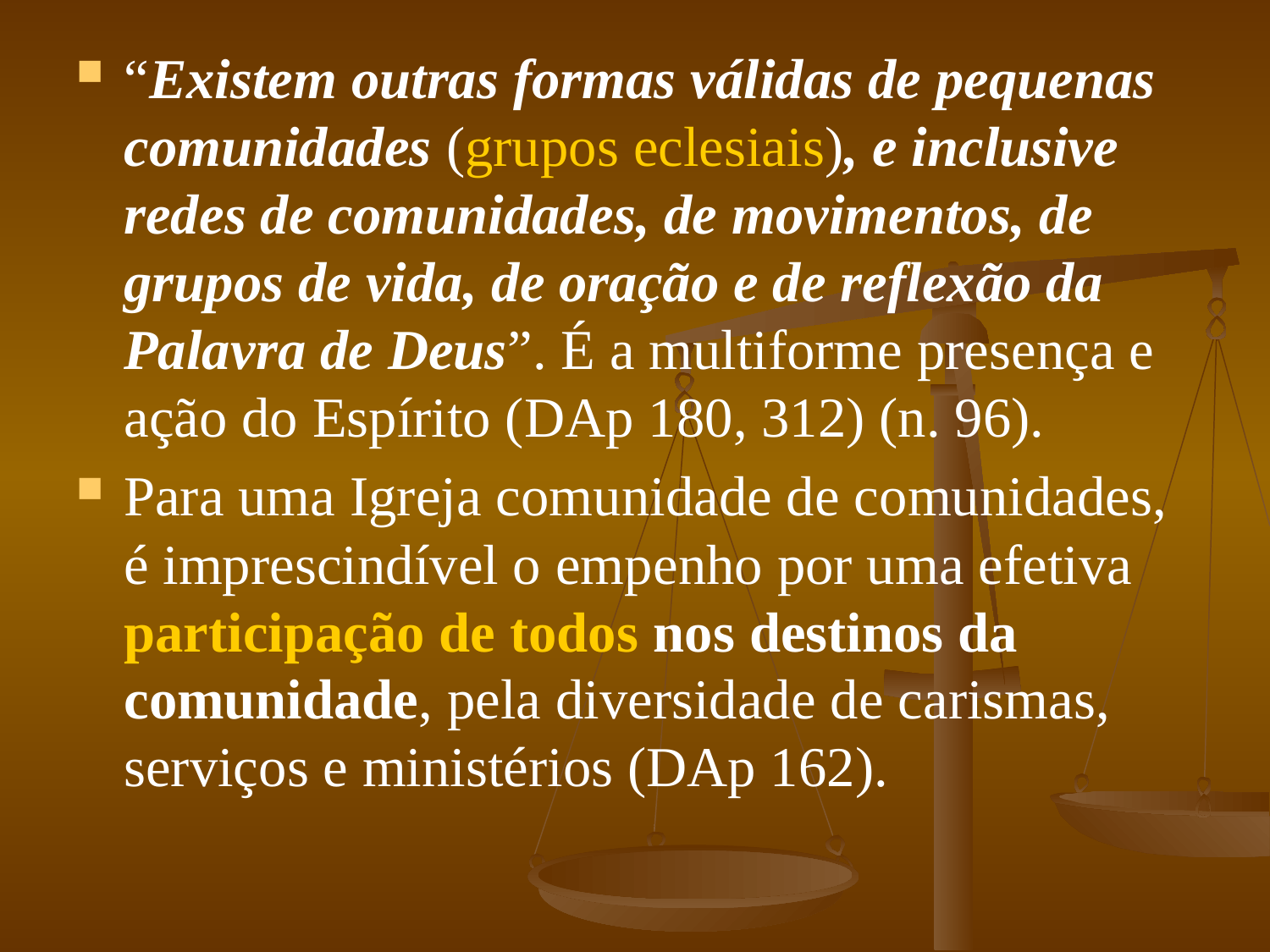

“Existem outras formas válidas de pequenas comunidades (grupos eclesiais), e inclusive redes de comunidades, de movimentos, de grupos de vida, de oração e de reflexão da Palavra de Deus”. É a multiforme presença e ação do Espírito (DAp 180, 312) (n. 96).
Para uma Igreja comunidade de comunidades, é imprescindível o empenho por uma efetiva participação de todos nos destinos da comunidade, pela diversidade de carismas, serviços e ministérios (DAp 162).
#